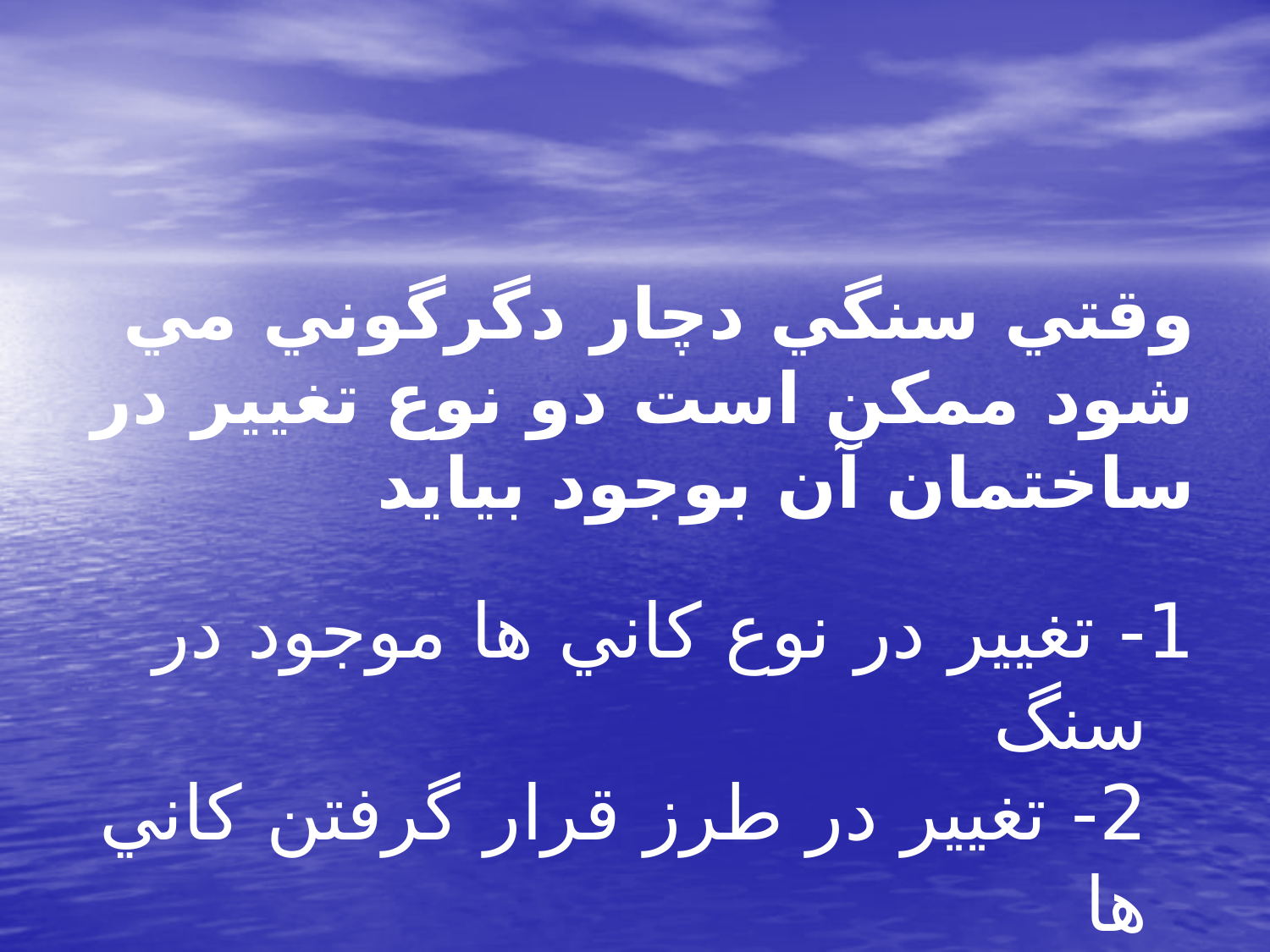

# وقتي سنگي دچار دگرگوني مي شود ممكن است دو نوع تغيير در ساختمان آن بوجود بيايد
1- تغيير در نوع كاني ها موجود در سنگ
2- تغيير در طرز قرار گرفتن كاني ها